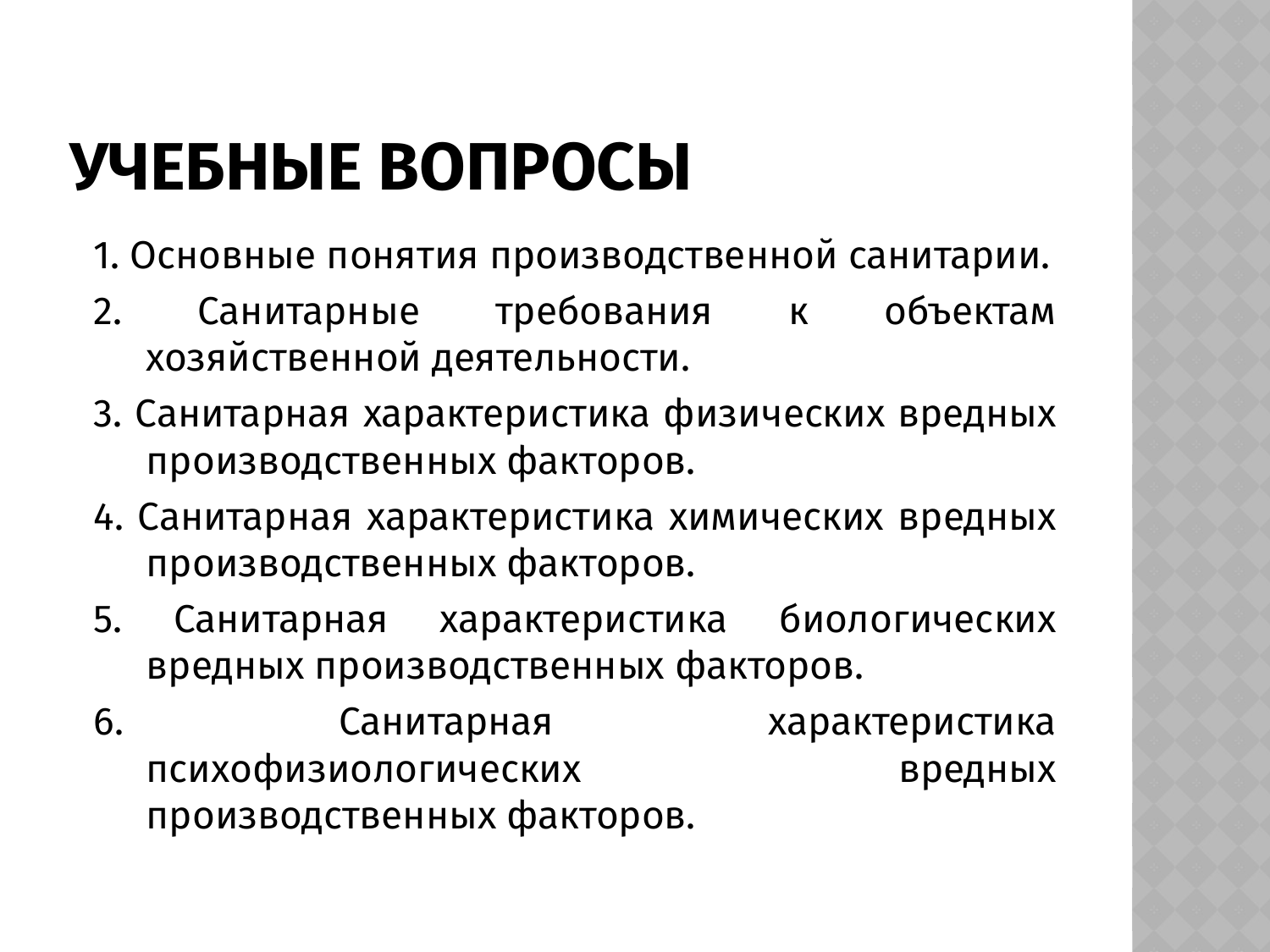

# Учебные вопросы
1. Основные понятия производственной санитарии.
2. Санитарные требования к объектам хозяйственной деятельности.
3. Санитарная характеристика физических вредных производственных факторов.
4. Санитарная характеристика химических вредных производственных факторов.
5. Санитарная характеристика биологических вредных производственных факторов.
6. Санитарная характеристика психофизиологических вредных производственных факторов.